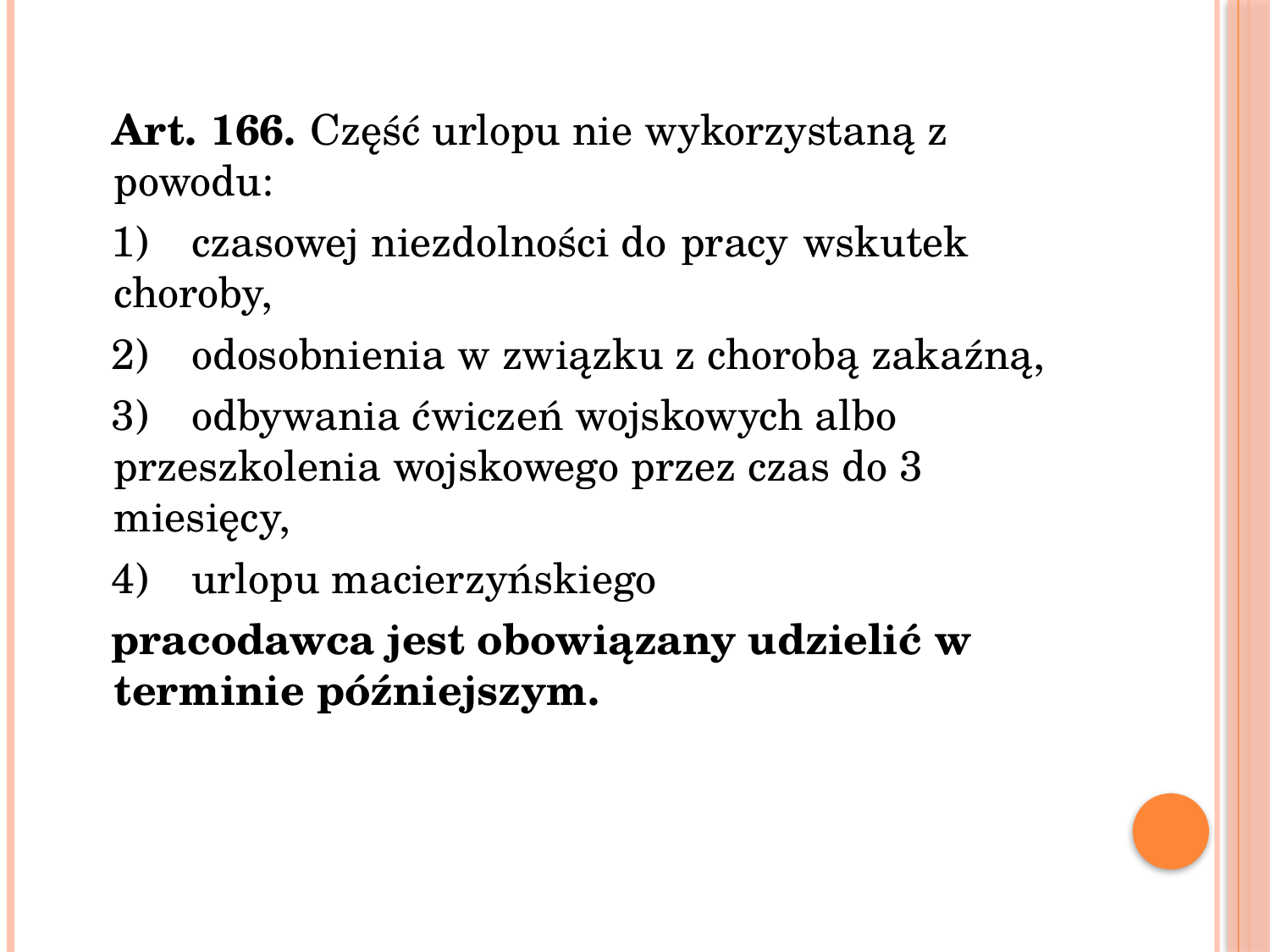

Art. 166. Część urlopu nie wykorzystaną z powodu:
   1)   czasowej niezdolności do pracy wskutek choroby,
   2)   odosobnienia w związku z chorobą zakaźną,
   3)   odbywania ćwiczeń wojskowych albo przeszkolenia wojskowego przez czas do 3 miesięcy,
   4)   urlopu macierzyńskiego
   pracodawca jest obowiązany udzielić w terminie późniejszym.